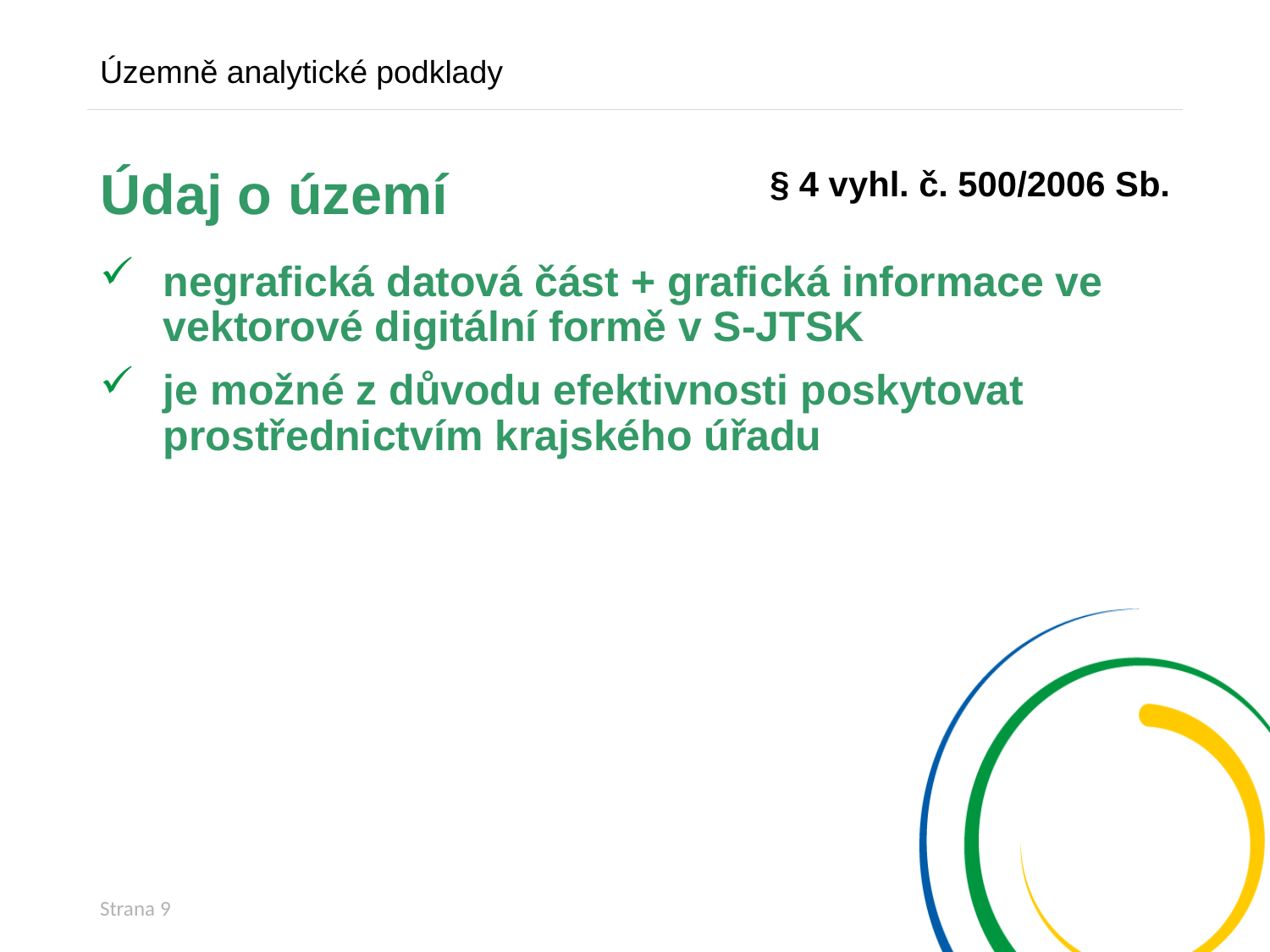

Územně analytické podklady
§ 4 vyhl. č. 500/2006 Sb.
# Údaj o území
negrafická datová část + grafická informace ve vektorové digitální formě v S-JTSK
je možné z důvodu efektivnosti poskytovat prostřednictvím krajského úřadu

Strana 9